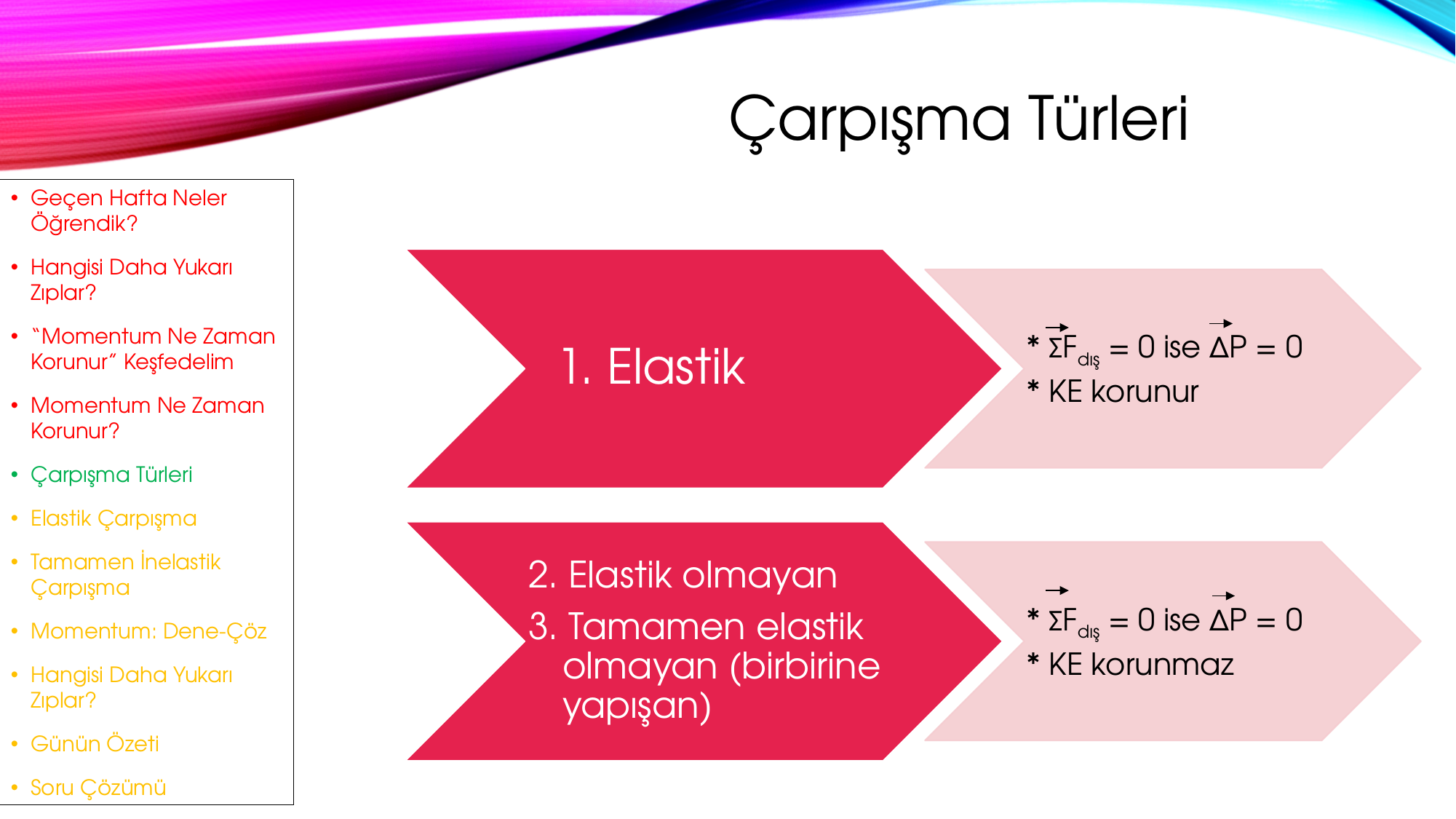

11
# Çarpışma Türleri
Geçen Hafta Neler Öğrendik?
Hangisi Daha Yukarı Zıplar?
“Momentum Ne Zaman Korunur” Keşfedelim
Momentum Ne Zaman Korunur?
Çarpışma Türleri
Elastik Çarpışma
Tamamen İnelastik Çarpışma
Momentum: Dene-Çöz
Hangisi Daha Yukarı Zıplar?
Günün Özeti
Soru Çözümü
1. Elastik
* ΣFdış = 0 ise ΔP = 0
* KE korunur
2. Elastik olmayan
3. Tamamen elastik olmayan (birbirine yapışan)
* ΣFdış = 0 ise ΔP = 0
* KE korunmaz